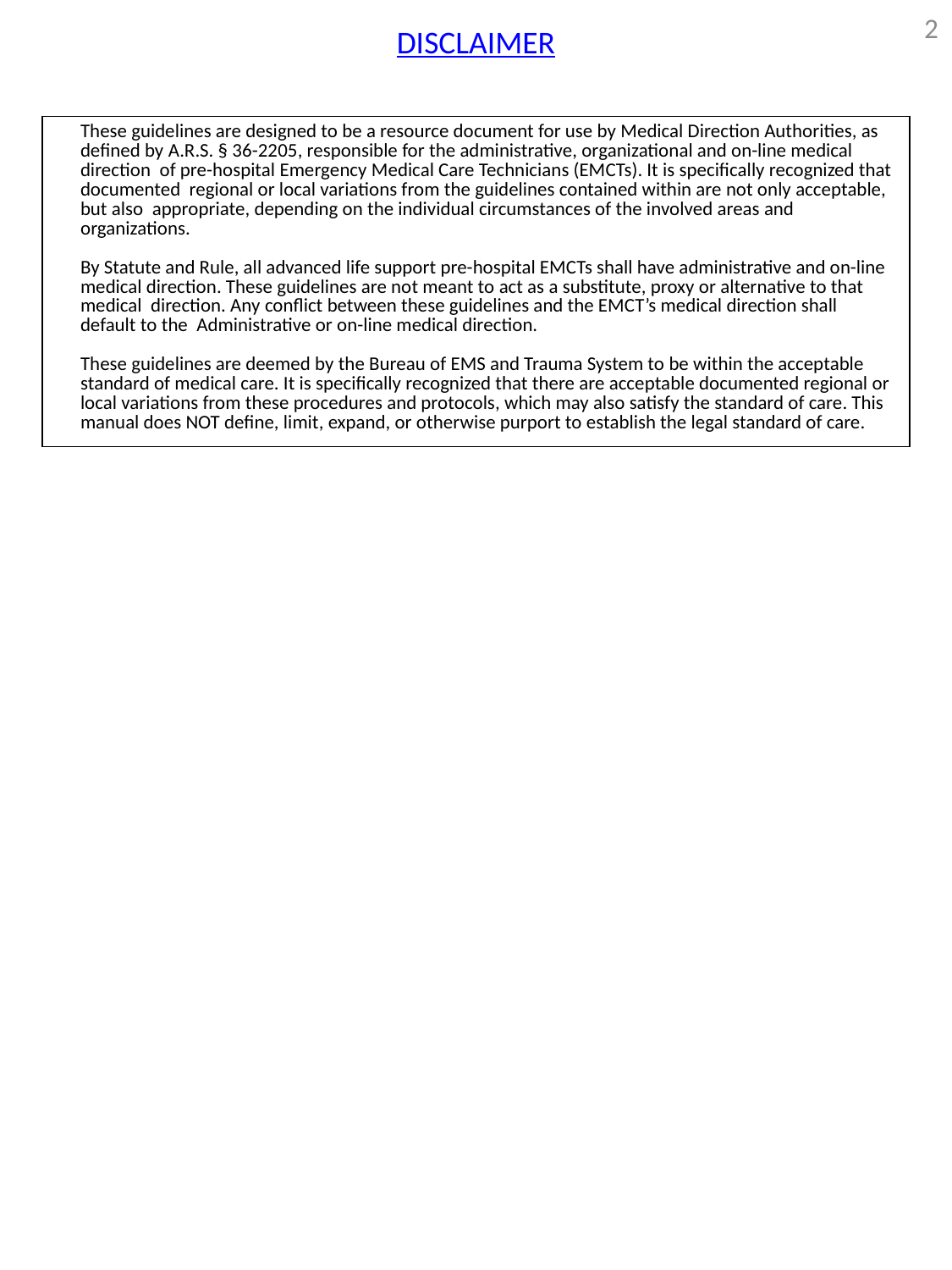

2
# DISCLAIMER
| These guidelines are designed to be a resource document for use by Medical Direction Authorities, as defined by A.R.S. § 36-2205, responsible for the administrative, organizational and on-line medical direction of pre-hospital Emergency Medical Care Technicians (EMCTs). It is specifically recognized that documented regional or local variations from the guidelines contained within are not only acceptable, but also appropriate, depending on the individual circumstances of the involved areas and organizations. By Statute and Rule, all advanced life support pre-hospital EMCTs shall have administrative and on-line medical direction. These guidelines are not meant to act as a substitute, proxy or alternative to that medical direction. Any conflict between these guidelines and the EMCT’s medical direction shall default to the Administrative or on-line medical direction. These guidelines are deemed by the Bureau of EMS and Trauma System to be within the acceptable standard of medical care. It is specifically recognized that there are acceptable documented regional or local variations from these procedures and protocols, which may also satisfy the standard of care. This manual does NOT define, limit, expand, or otherwise purport to establish the legal standard of care. |
| --- |